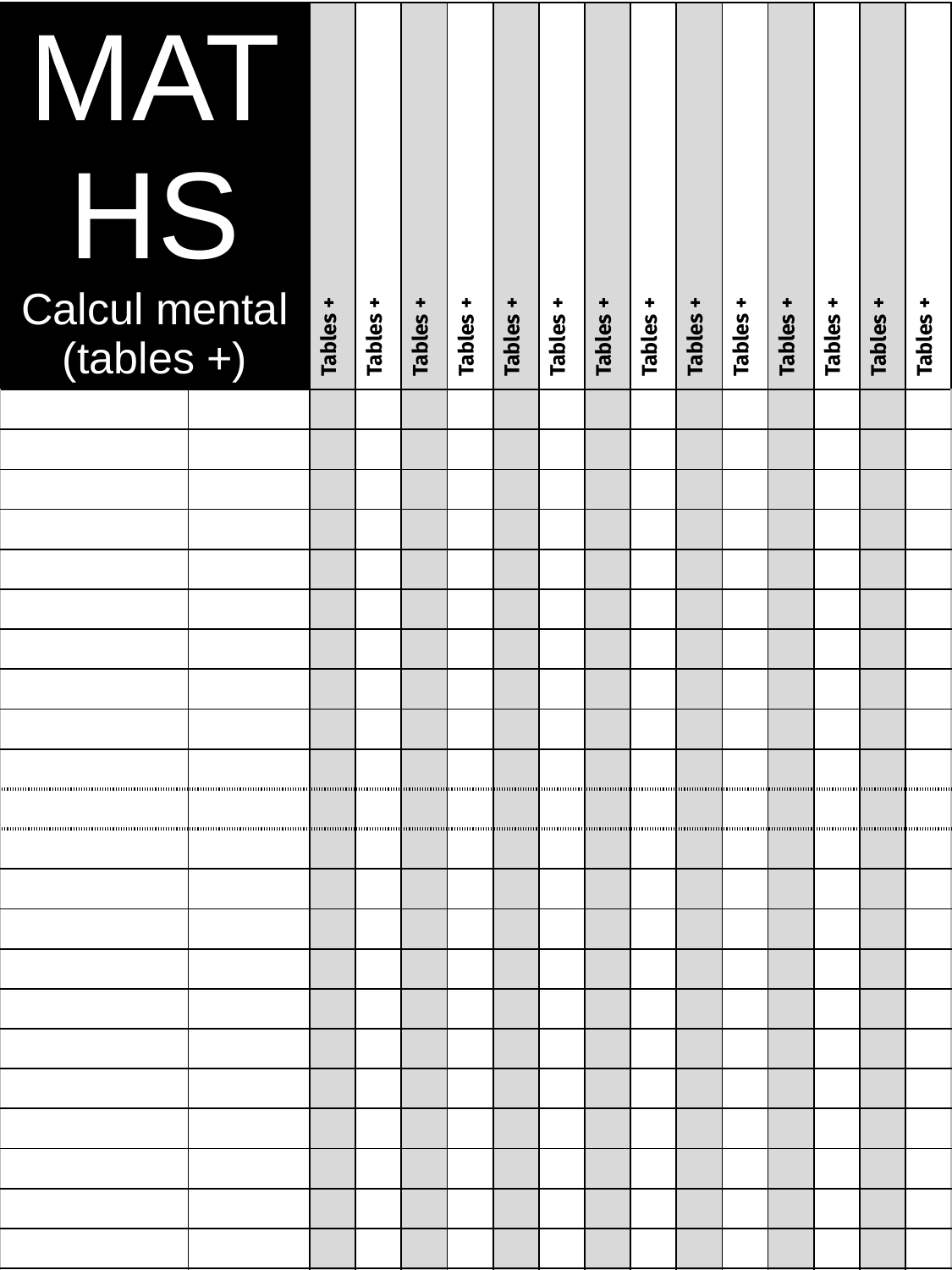

| MATHS Calcul mental (tables +) |  | Tables + | Tables + | Tables + | Tables + | Tables + | Tables + | Tables + | Tables + | Tables + | Tables + | Tables + | Tables + | Tables + | Tables + |
| --- | --- | --- | --- | --- | --- | --- | --- | --- | --- | --- | --- | --- | --- | --- | --- |
|  |  |  |  |  |  |  |  |  |  |  |  |  |  |  |  |
|  |  |  |  |  |  |  |  |  |  |  |  |  |  |  |  |
|  |  |  |  |  |  |  |  |  |  |  |  |  |  |  |  |
|  |  |  |  |  |  |  |  |  |  |  |  |  |  |  |  |
|  |  |  |  |  |  |  |  |  |  |  |  |  |  |  |  |
|  |  |  |  |  |  |  |  |  |  |  |  |  |  |  |  |
|  |  |  |  |  |  |  |  |  |  |  |  |  |  |  |  |
|  |  |  |  |  |  |  |  |  |  |  |  |  |  |  |  |
|  |  |  |  |  |  |  |  |  |  |  |  |  |  |  |  |
|  |  |  |  |  |  |  |  |  |  |  |  |  |  |  |  |
|  |  |  |  |  |  |  |  |  |  |  |  |  |  |  |  |
|  |  |  |  |  |  |  |  |  |  |  |  |  |  |  |  |
|  |  |  |  |  |  |  |  |  |  |  |  |  |  |  |  |
|  |  |  |  |  |  |  |  |  |  |  |  |  |  |  |  |
|  |  |  |  |  |  |  |  |  |  |  |  |  |  |  |  |
|  |  |  |  |  |  |  |  |  |  |  |  |  |  |  |  |
|  |  |  |  |  |  |  |  |  |  |  |  |  |  |  |  |
|  |  |  |  |  |  |  |  |  |  |  |  |  |  |  |  |
|  |  |  |  |  |  |  |  |  |  |  |  |  |  |  |  |
|  |  |  |  |  |  |  |  |  |  |  |  |  |  |  |  |
|  |  |  |  |  |  |  |  |  |  |  |  |  |  |  |  |
|  |  |  |  |  |  |  |  |  |  |  |  |  |  |  |  |
|  |  |  |  |  |  |  |  |  |  |  |  |  |  |  |  |
|  |  |  |  |  |  |  |  |  |  |  |  |  |  |  |  |